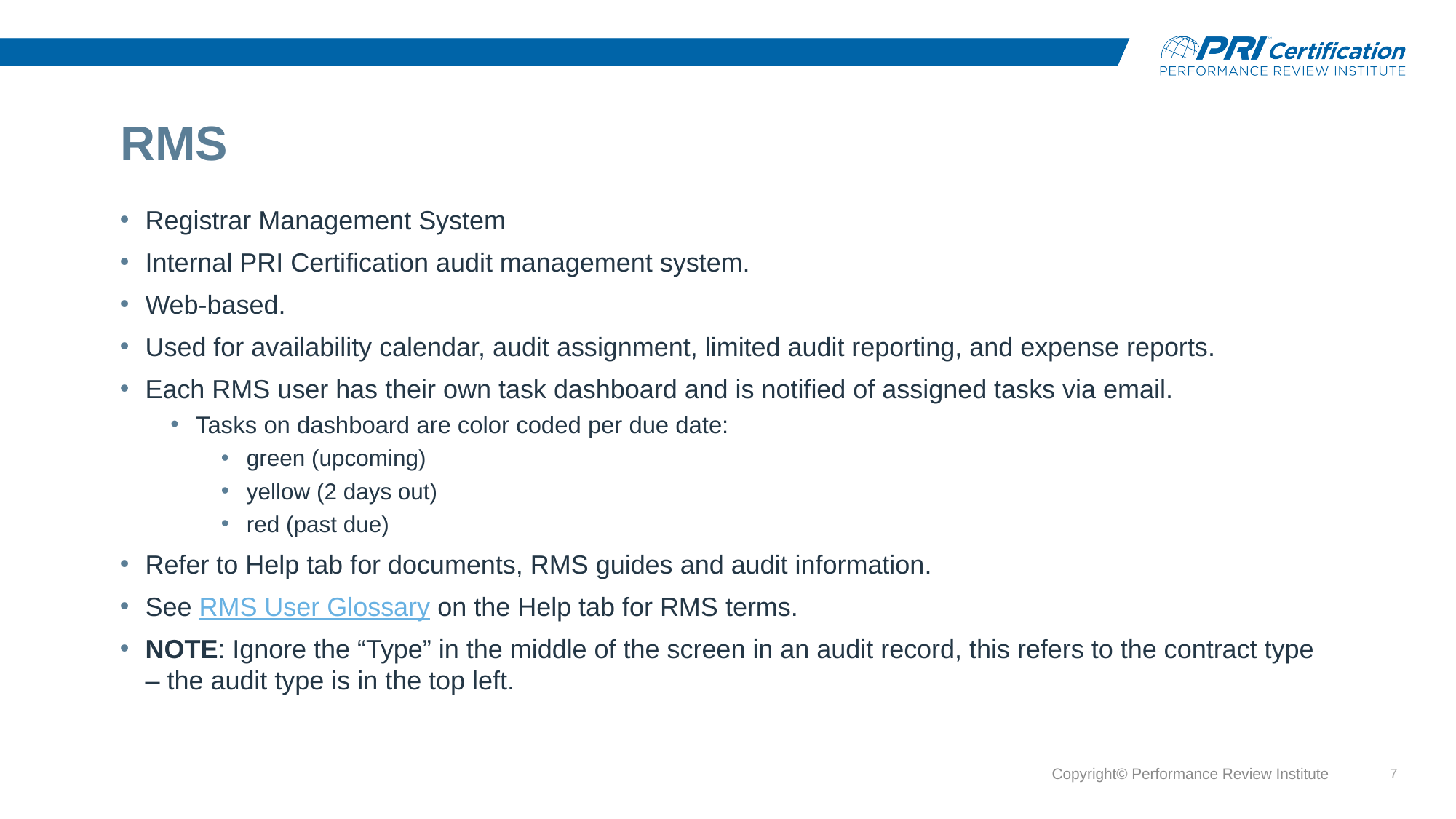

# RMS
Registrar Management System
Internal PRI Certification audit management system.
Web-based.
Used for availability calendar, audit assignment, limited audit reporting, and expense reports.
Each RMS user has their own task dashboard and is notified of assigned tasks via email.
Tasks on dashboard are color coded per due date:
green (upcoming)
yellow (2 days out)
red (past due)
Refer to Help tab for documents, RMS guides and audit information.
See RMS User Glossary on the Help tab for RMS terms.
NOTE: Ignore the “Type” in the middle of the screen in an audit record, this refers to the contract type – the audit type is in the top left.

Copyright© Performance Review Institute
7